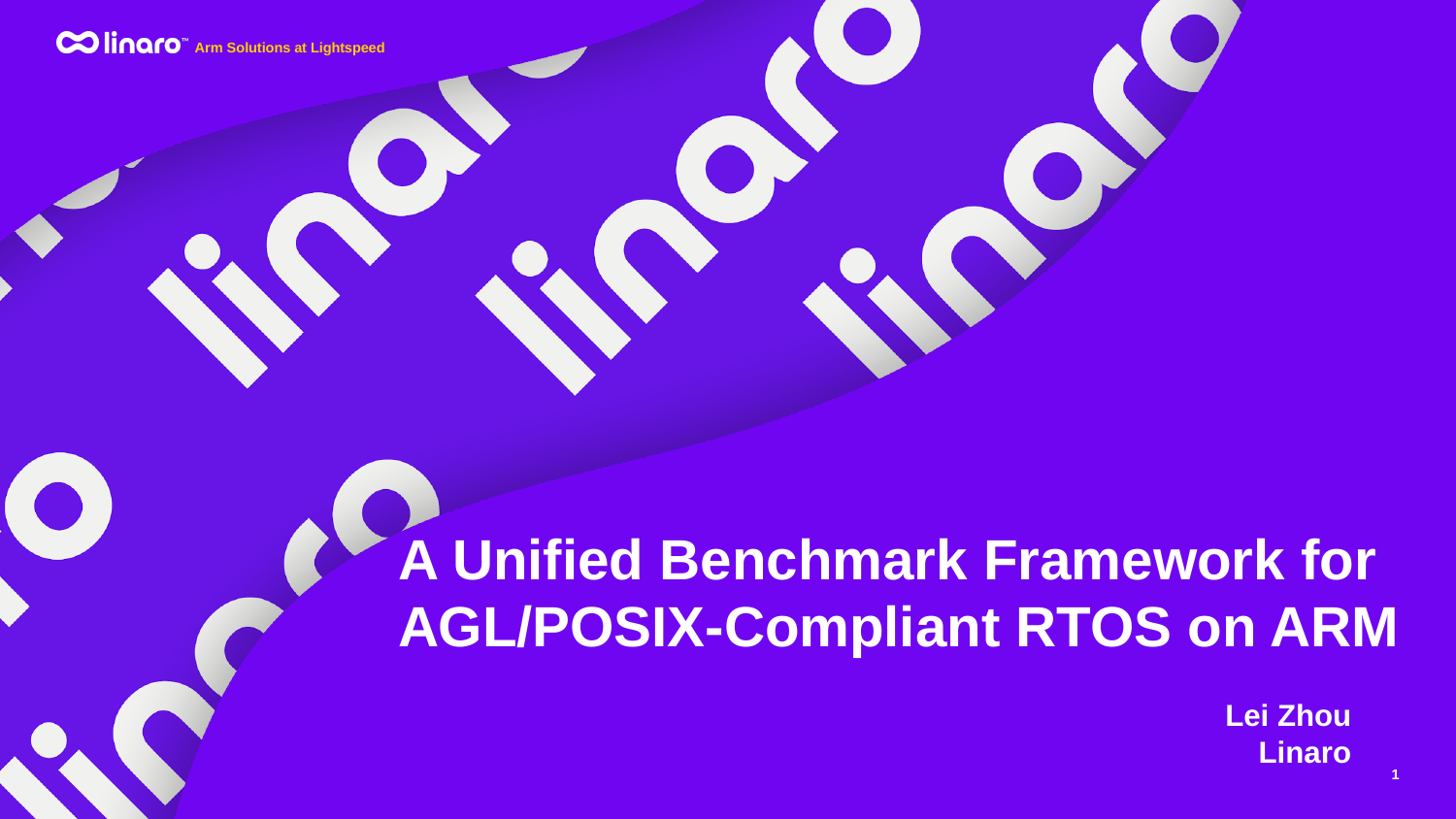

A Unified Benchmark Framework for AGL/POSIX-Compliant RTOS on ARM
Lei Zhou
Linaro